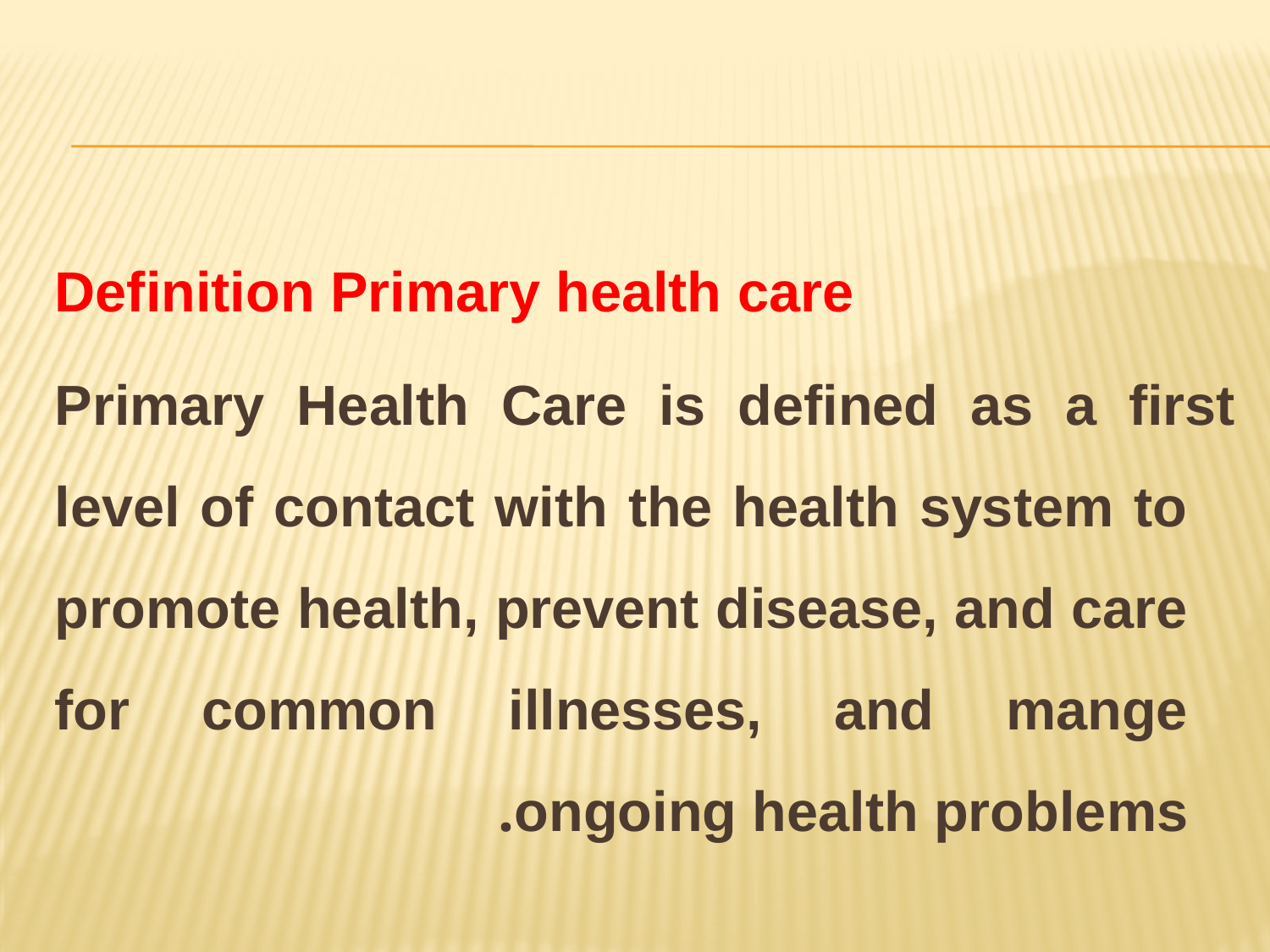

Definition Primary health care
Primary Health Care is defined as a first level of contact with the health system to promote health, prevent disease, and care for common illnesses, and mange ongoing health problems.